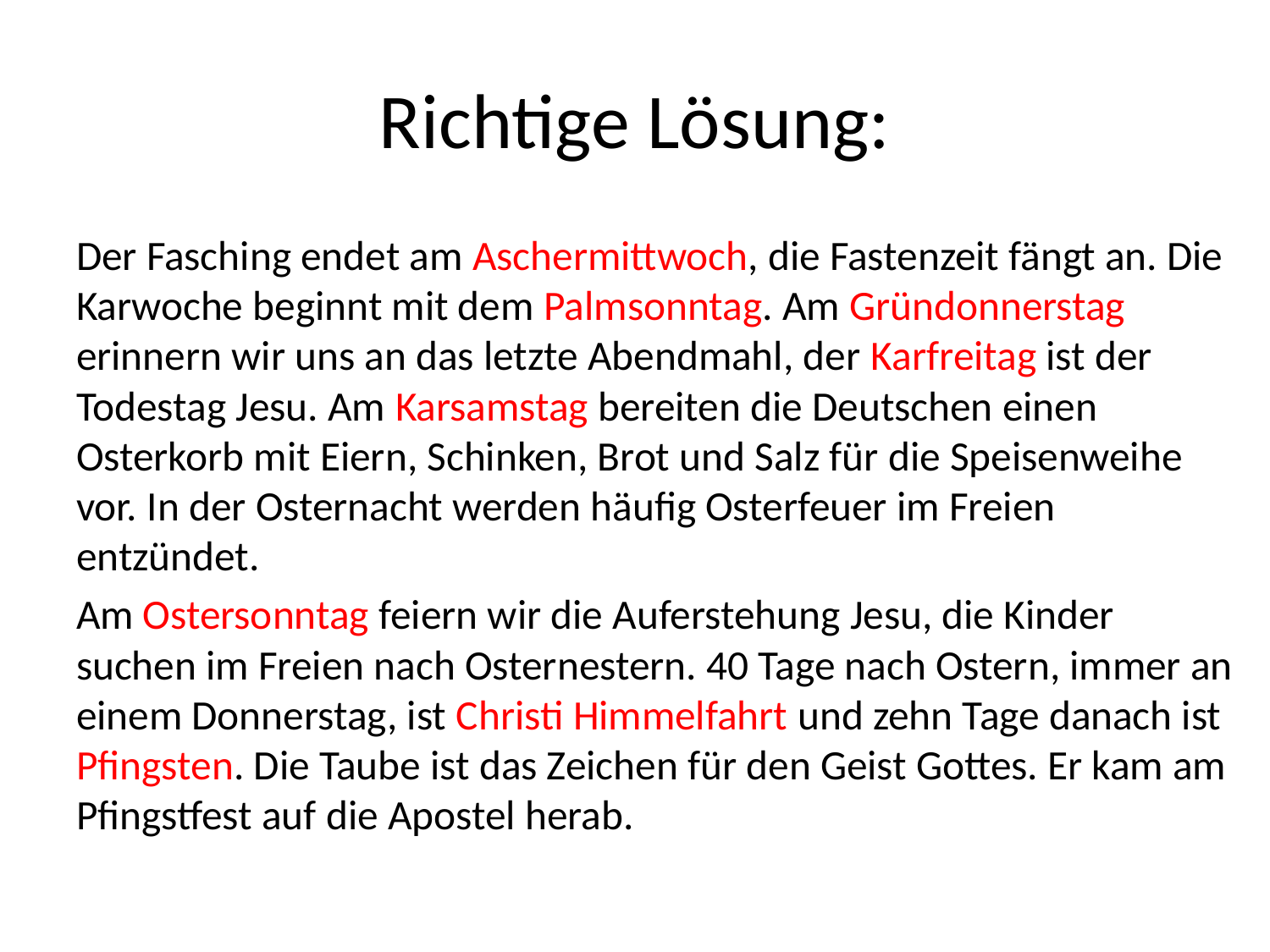

# Richtige Lösung:
Der Fasching endet am Aschermittwoch, die Fastenzeit fängt an. Die Karwoche beginnt mit dem Palmsonntag. Am Gründonnerstag erinnern wir uns an das letzte Abendmahl, der Karfreitag ist der Todestag Jesu. Am Karsamstag bereiten die Deutschen einen Osterkorb mit Eiern, Schinken, Brot und Salz für die Speisenweihe vor. In der Osternacht werden häufig Osterfeuer im Freien entzündet.
Am Ostersonntag feiern wir die Auferstehung Jesu, die Kinder suchen im Freien nach Osternestern. 40 Tage nach Ostern, immer an einem Donnerstag, ist Christi Himmelfahrt und zehn Tage danach ist Pfingsten. Die Taube ist das Zeichen für den Geist Gottes. Er kam am Pfingstfest auf die Apostel herab.